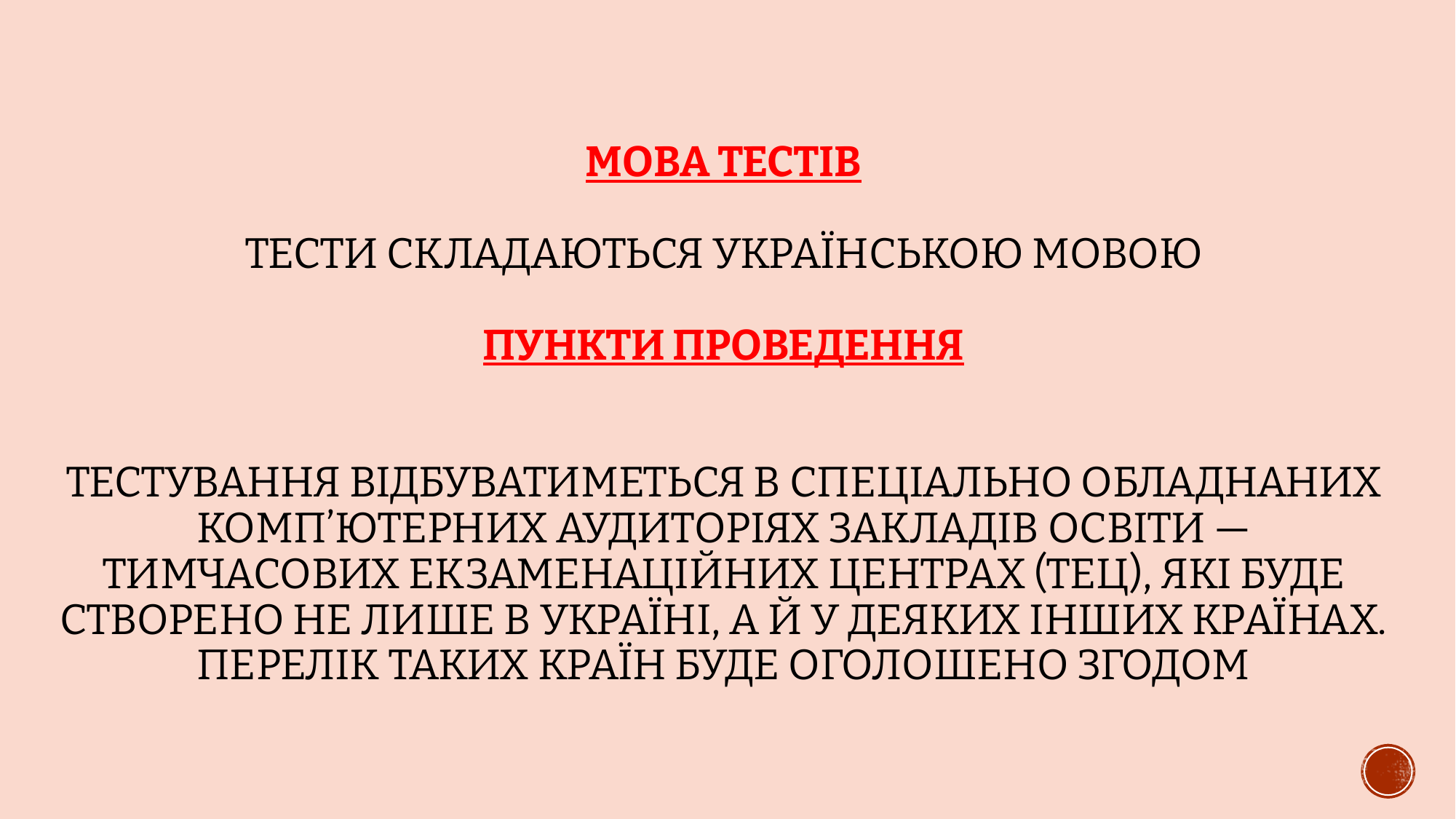

# Мова тестів Тести складаються українською мовою Пункти проведення Тестування відбуватиметься в спеціально обладнаних комп’ютерних аудиторіях закладів освіти — тимчасових екзаменаційних центрах (ТЕЦ), які буде створено не лише в Україні, а й у деяких інших країнах. Перелік таких країн буде оголошено згодом